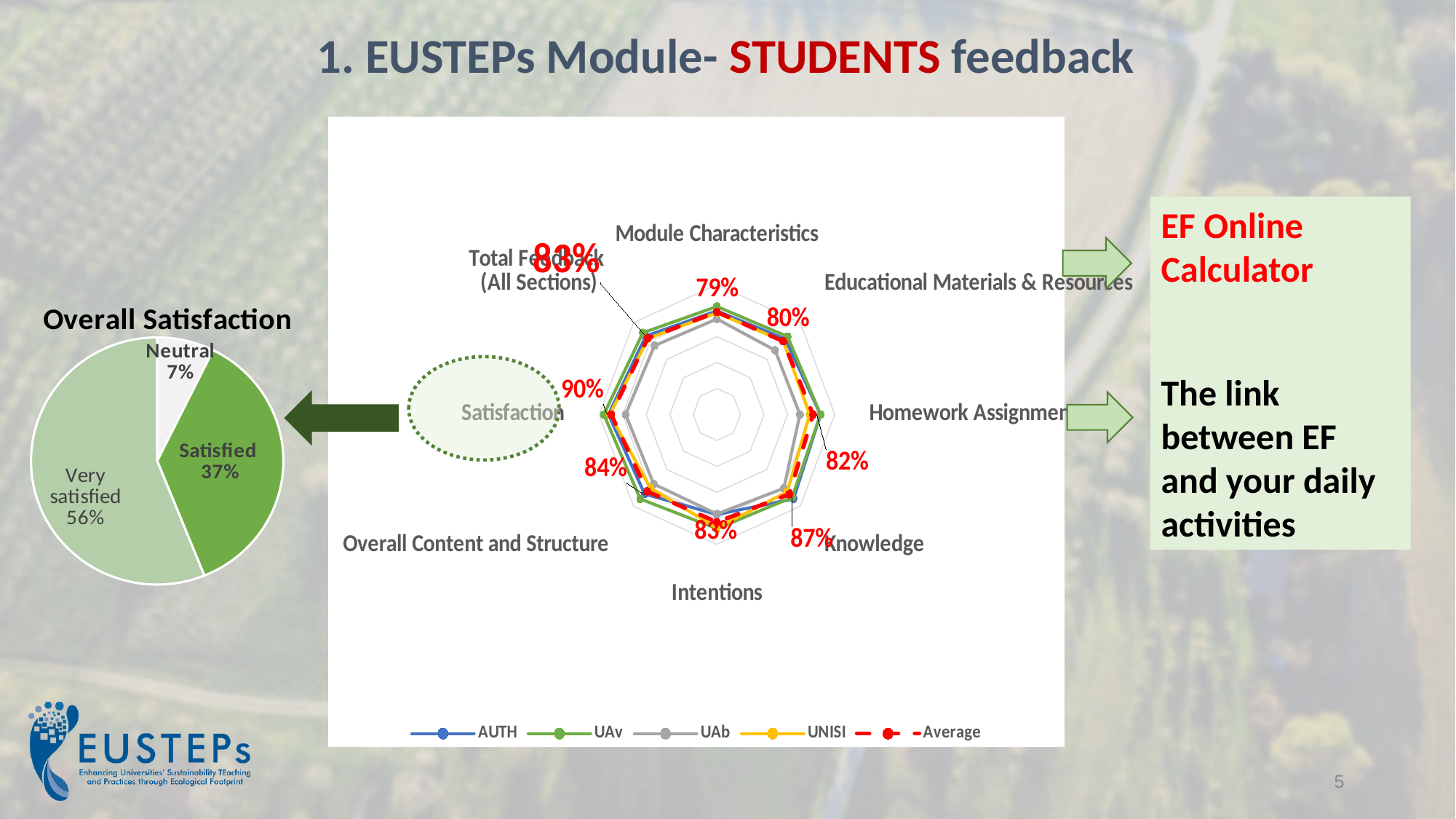

# 1. EUSTEPs Module- STUDENTS feedback

### Chart

| Category | AUTH | UAv | UAb | UNISI | Average |
|---|---|---|---|---|---|
| Module Characteristics | 0.797142857142857 | 0.8314285714285713 | 0.7357142857142858 | 0.7824175824175824 | 0.7888501742160279 |
| Educational Materials & Resources | 0.8212380952380952 | 0.849047619047619 | 0.6989285714285715 | 0.798095238095238 | 0.7968176538908247 |
| Homework Assignments | 0.8800000000000001 | 0.8800000000000001 | 0.705 | 0.7876923076923077 | 0.8165853658536584 |
| Knowledge | 0.9199999999999999 | 0.9033333333333333 | 0.8041666666666666 | 0.8435897435897436 | 0.8691056910569106 |
| Intentions | 0.7700000000000001 | 0.8800000000000001 | 0.7666666666666666 | 0.8743589743589745 | 0.8292682926829269 |
| Overall Content and Structure | 0.8666666666666668 | 0.9199999999999999 | 0.7583333333333333 | 0.8 | 0.83739837398374 |
| Satisfaction | 0.9199999999999999 | 0.96 | 0.775 | 0.9076923076923077 | 0.8975609756097562 |
| Total Feedback
(All Sections) | 0.853578231292517 | 0.8891156462585036 | 0.7491156462585034 | 0.8276923076923077 | 0.8298754578754579 |
EF Online Calculator

The link between EF and your daily activities

### Chart: Overall Satisfaction

| Category | % |
|---|---|
| Neutral | 0.07317073170731707 |
| Satisfied  | 0.36585365853658536 |
| Very satisfied | 0.5609756097560976 |

5